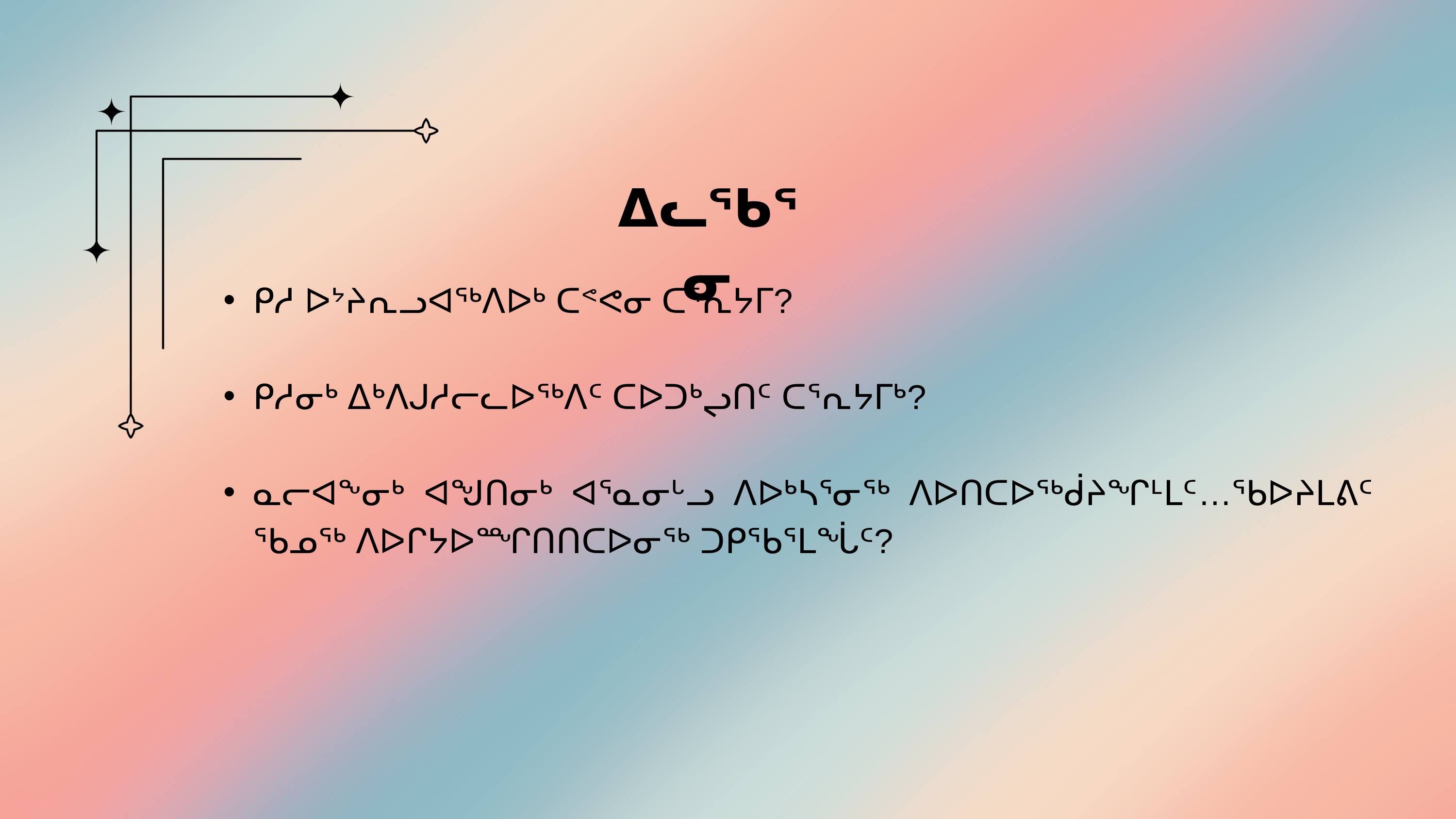

ᐃᓚᖃᕐᓂ
ᑭᓱ ᐅᔾᔨᕆᓗᐊᖅᐱᐅᒃ ᑕᕝᕙᓂ ᑕᕐᕆᔭᒥ?

ᑭᓱᓂᒃ ᐃᒃᐱᒍᓱᓕᓚᐅᖅᐱᑦ ᑕᐅᑐᒃᖢᑎᑦ ᑕᕐᕆᔭᒥᒃ?

ᓇᓕᐊᖕᓂᒃ ᐊᖑᑎᓂᒃ ᐊᕐᓇᓂᒡᓗ ᐱᐅᒃᓴᕐᓂᖅ ᐱᐅᑎᑕᐅᖅᑰᔨᖏᒻᒪᑦ…ᖃᐅᔨᒪᕕᑦ ᖃᓄᖅ ᐱᐅᒋᔭᐅᙱᑎᑎᑕᐅᓂᖅ ᑐᑭᖃᕐᒪᖔᑦ?